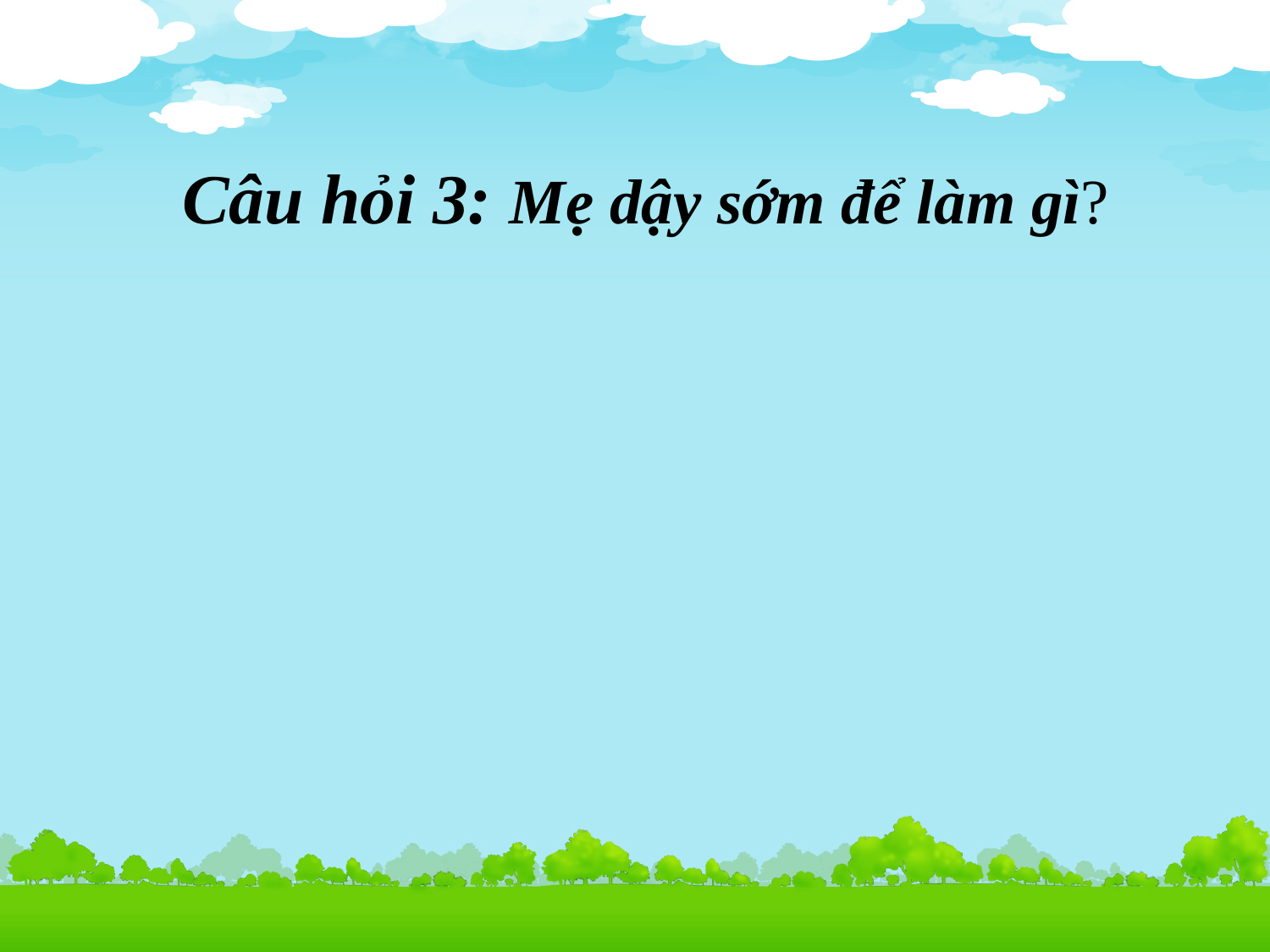

# Câu hỏi 3: Mẹ dậy sớm để làm gì?